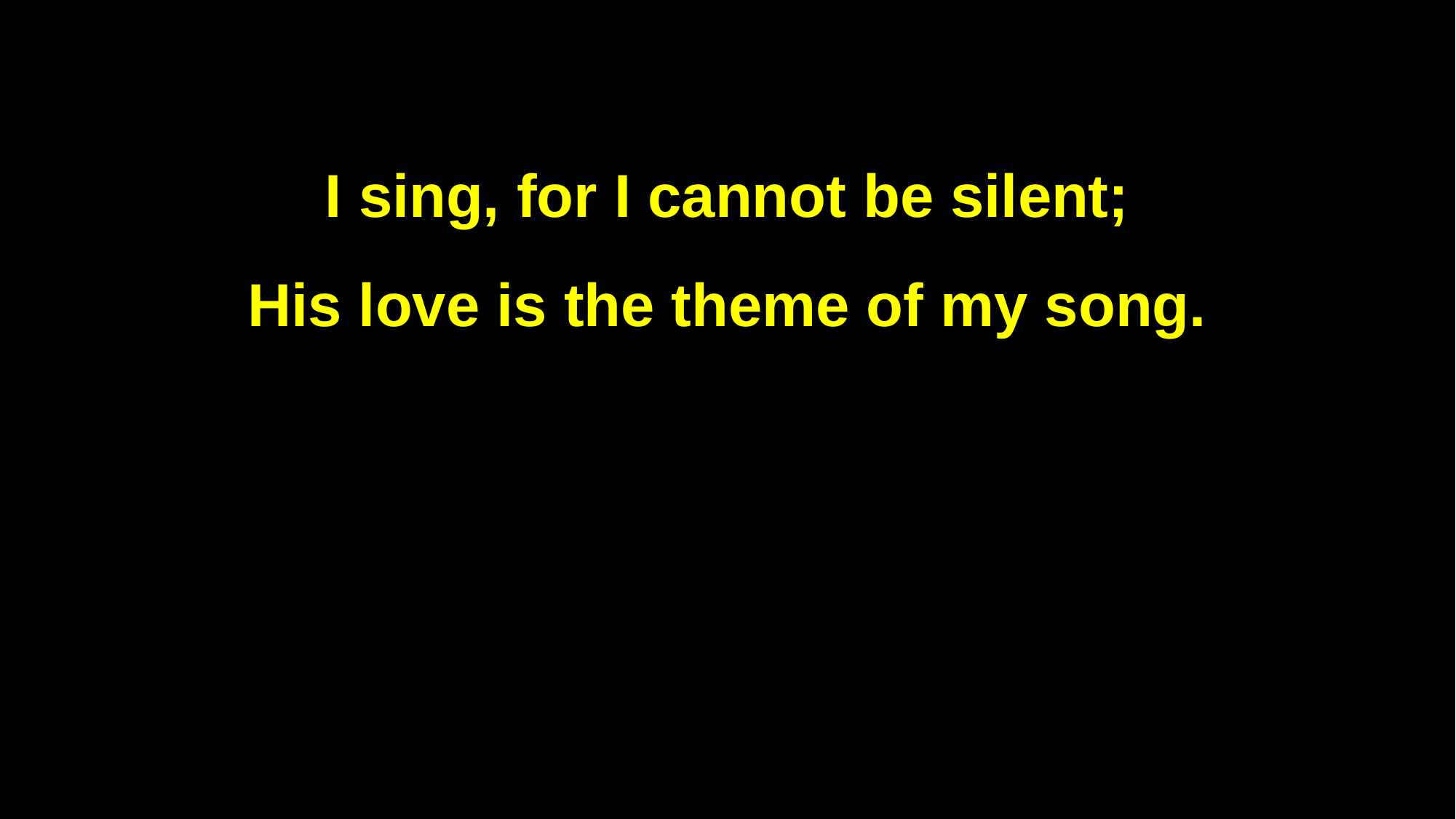

I sing, for I cannot be silent;
His love is the theme of my song.